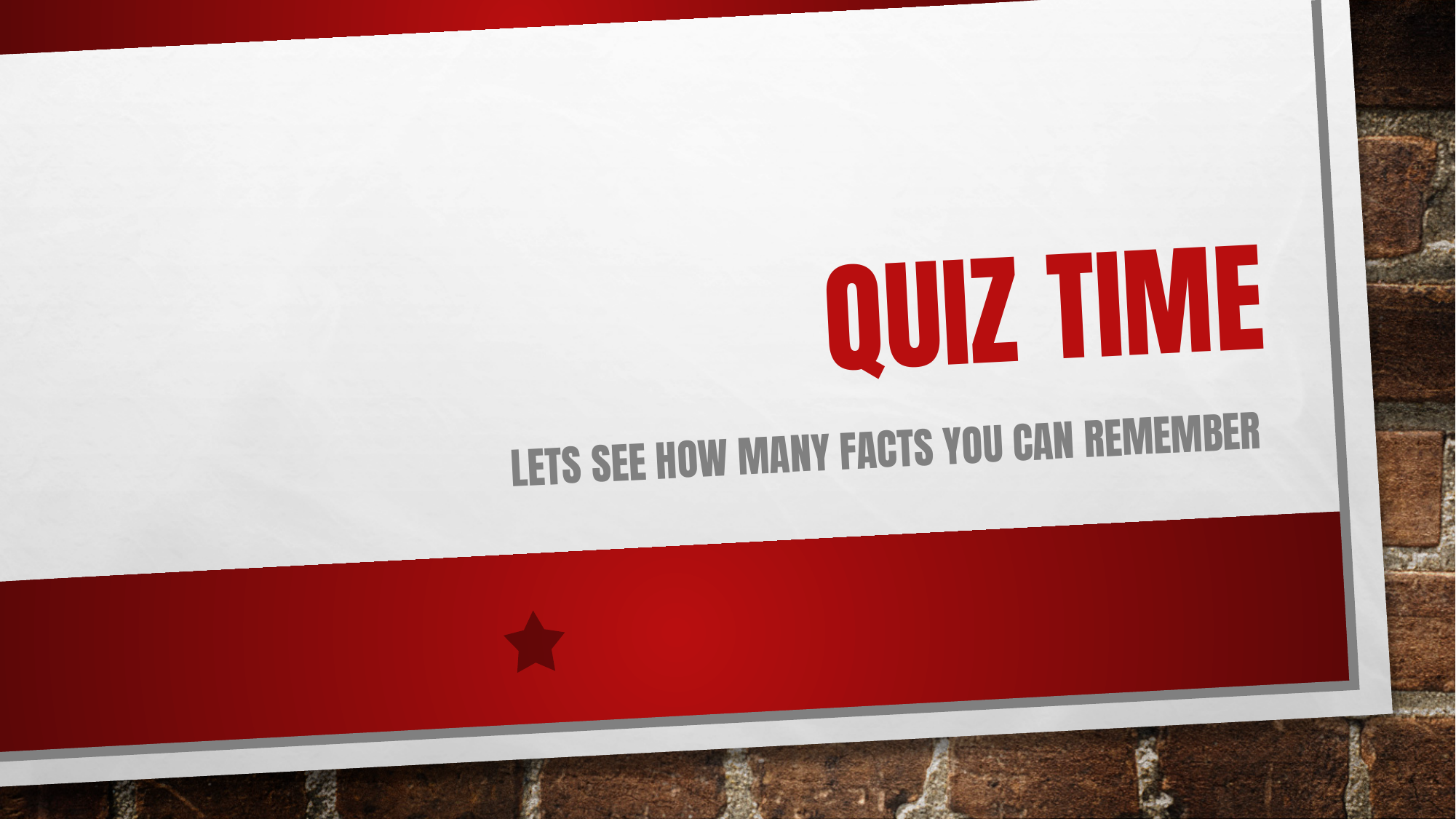

# QUIZ TIME
LETS SEE HOW MANY FACTS YOU CAN REMEMBER